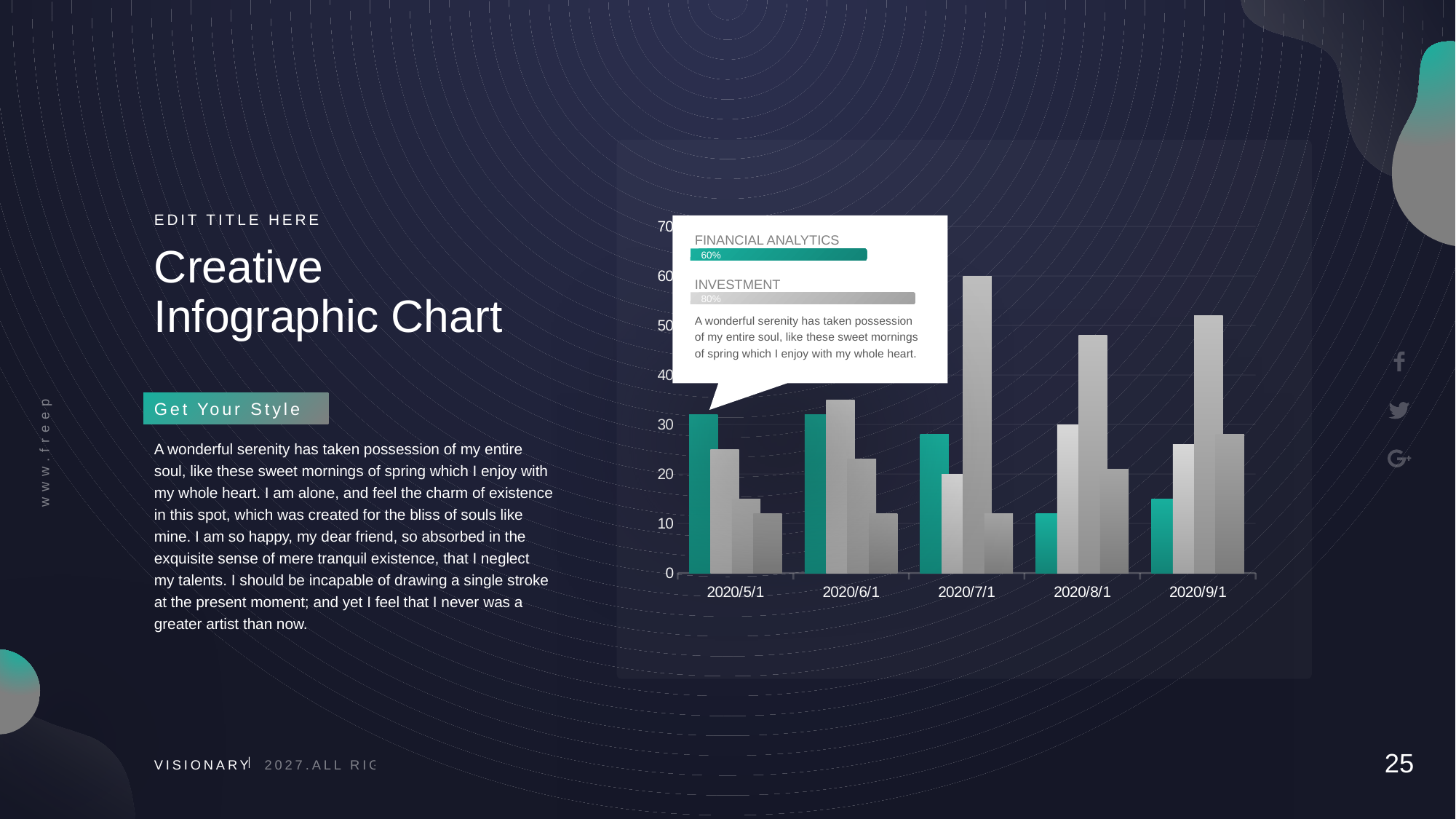

### Chart

| Category | Series 1 | Series 12 | Series 13 | Series 2 |
|---|---|---|---|---|
| 43952 | 32.0 | 25.0 | 15.0 | 12.0 |
| 43983 | 32.0 | 35.0 | 23.0 | 12.0 |
| 44013 | 28.0 | 20.0 | 60.0 | 12.0 |
| 44044 | 12.0 | 30.0 | 48.0 | 21.0 |
| 44075 | 15.0 | 26.0 | 52.0 | 28.0 |
EDIT TITLE HERE

FINANCIAL ANALYTICS
60%
INVESTMENT
80%
A wonderful serenity has taken possession of my entire soul, like these sweet mornings of spring which I enjoy with my whole heart.
Creative Infographic Chart
Get Your Style
A wonderful serenity has taken possession of my entire soul, like these sweet mornings of spring which I enjoy with my whole heart. I am alone, and feel the charm of existence in this spot, which was created for the bliss of souls like mine. I am so happy, my dear friend, so absorbed in the exquisite sense of mere tranquil existence, that I neglect my talents. I should be incapable of drawing a single stroke at the present moment; and yet I feel that I never was a greater artist than now.